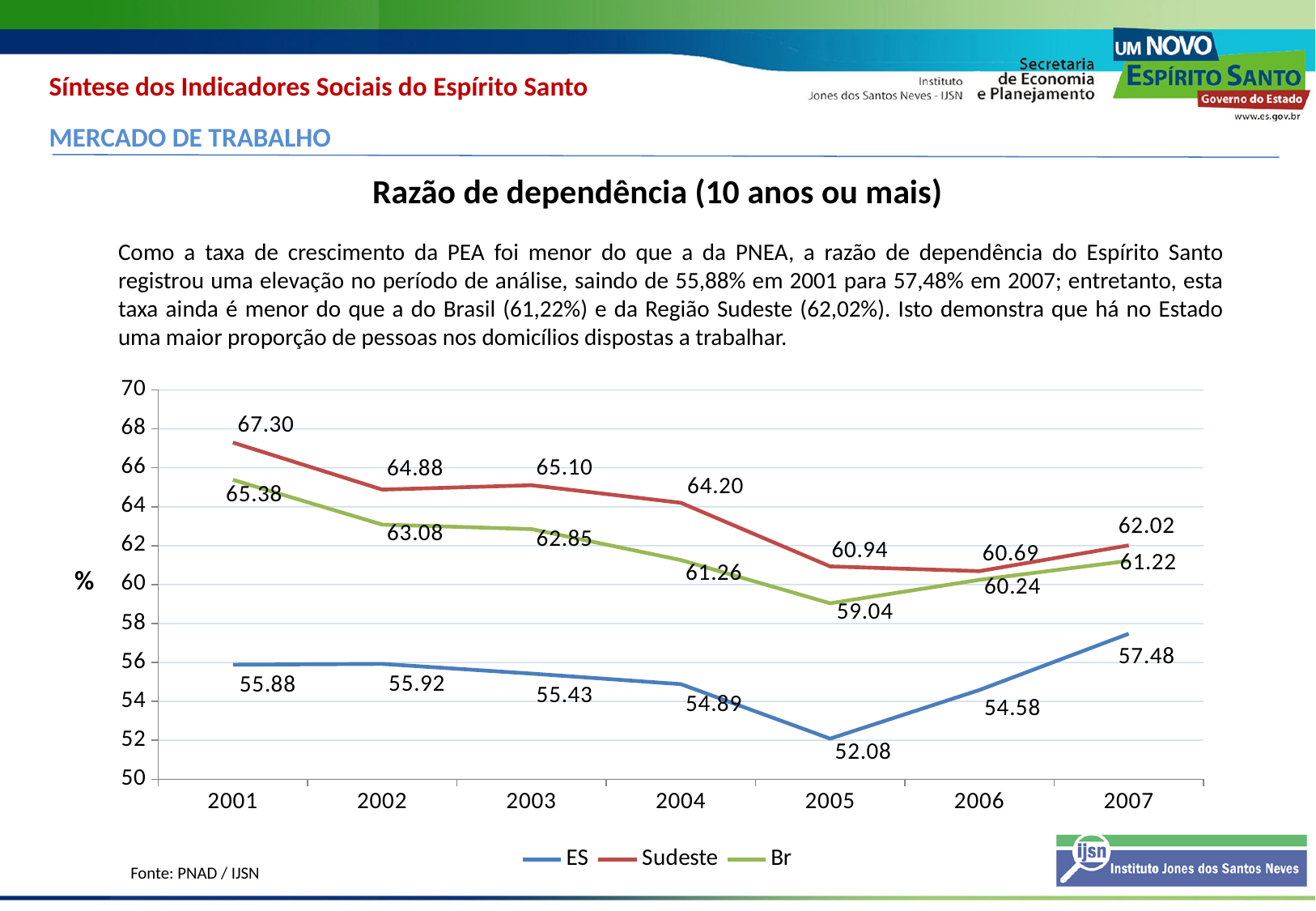

Síntese dos Indicadores Sociais do Espírito Santo

MERCADO DE TRABALHO

Razão de dependência (10 anos ou mais)
Como a taxa de crescimento da PEA foi menor do que a da PNEA, a razão de dependência do Espírito Santo registrou uma elevação no período de análise, saindo de 55,88% em 2001 para 57,48% em 2007; entretanto, esta taxa ainda é menor do que a do Brasil (61,22%) e da Região Sudeste (62,02%). Isto demonstra que há no Estado uma maior proporção de pessoas nos domicílios dispostas a trabalhar.

### Chart

| Category | ES | Sudeste | Br |
|---|---|---|---|
| 2001 | 55.88150944832999 | 67.29781363208429 | 65.38272657335226 |
| 2002 | 55.92333809937601 | 64.87924974509937 | 63.08180957512484 |
| 2003 | 55.426125421263244 | 65.10405912621898 | 62.850283839424144 |
| 2004 | 54.88555960100585 | 64.20171192089171 | 61.261134595894596 |
| 2005 | 52.083761598128156 | 60.93541080914481 | 59.04092204939178 |
| 2006 | 54.581498264302944 | 60.69069535074969 | 60.24411370974092 |
| 2007 | 57.47679164287678 | 62.015060476383994 | 61.22199024644201 |
%
Fonte: PNAD / IJSN